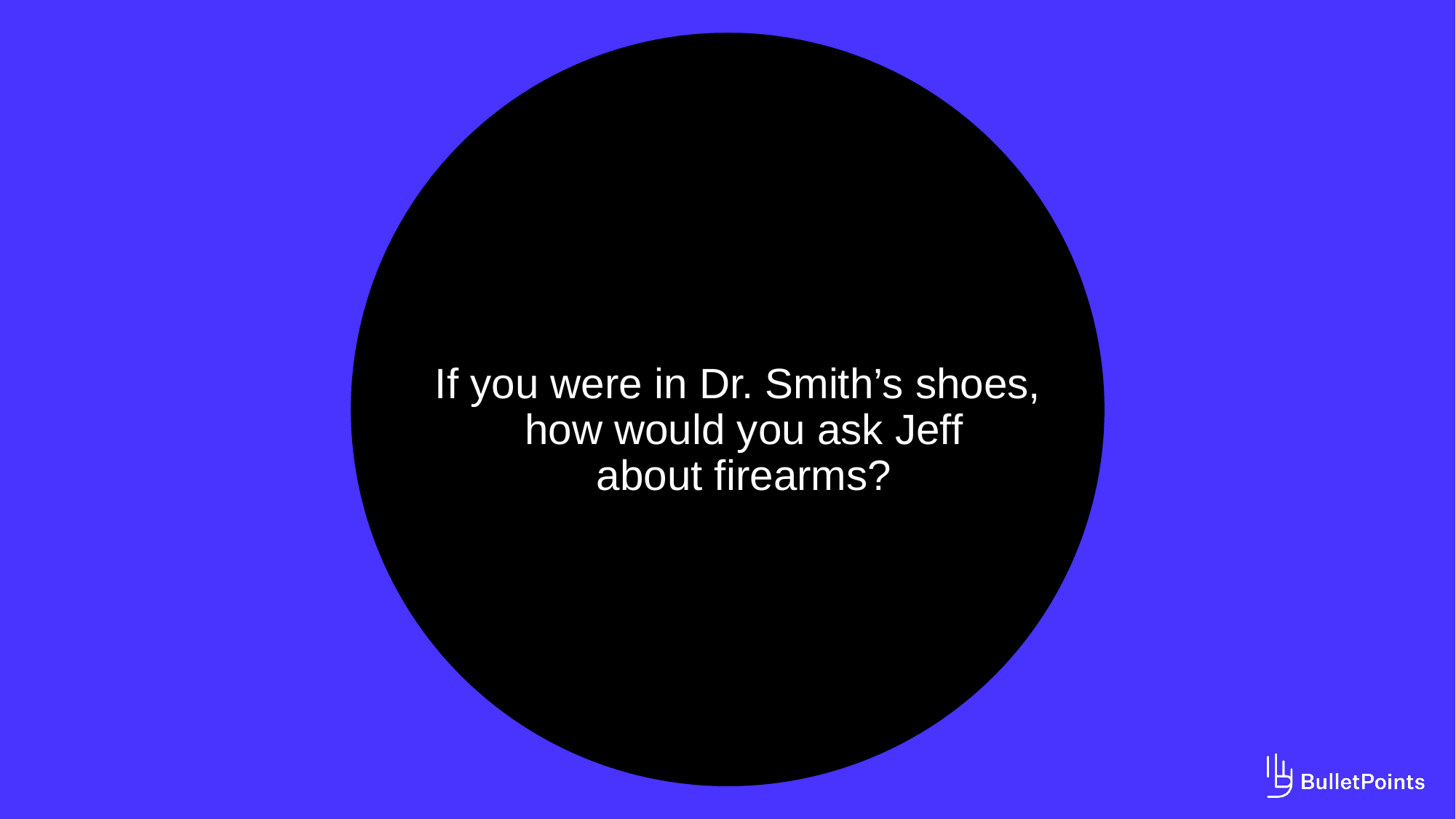

# If you were in Dr. Smith’s shoes, how would you ask Jeff about firearms?